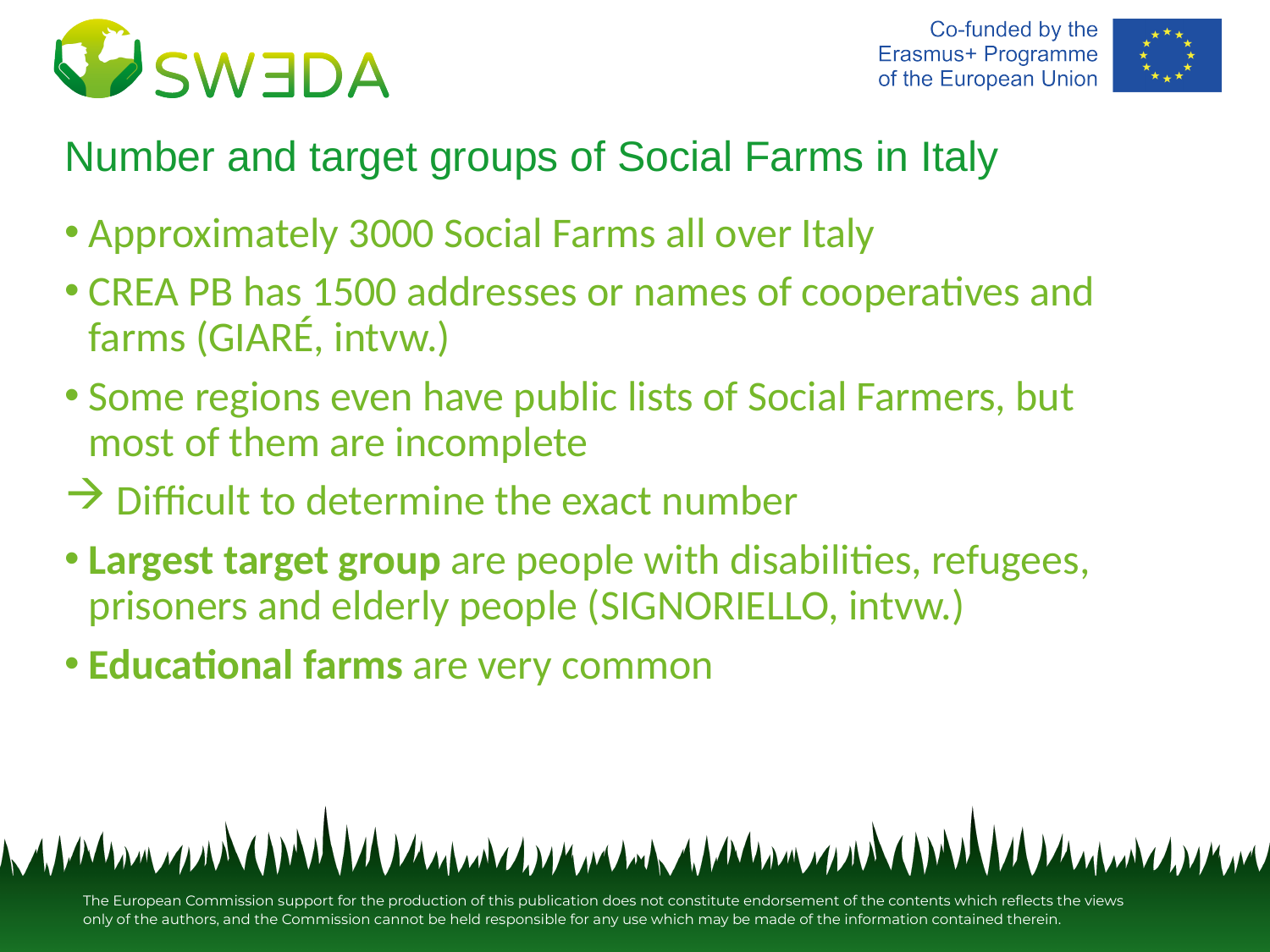

# Number and target groups of Social Farms in Italy
Approximately 3000 Social Farms all over Italy
CREA PB has 1500 addresses or names of cooperatives and farms (GIARÉ, intvw.)
Some regions even have public lists of Social Farmers, but most of them are incomplete
 Difficult to determine the exact number
Largest target group are people with disabilities, refugees, prisoners and elderly people (SIGNORIELLO, intvw.)
Educational farms are very common